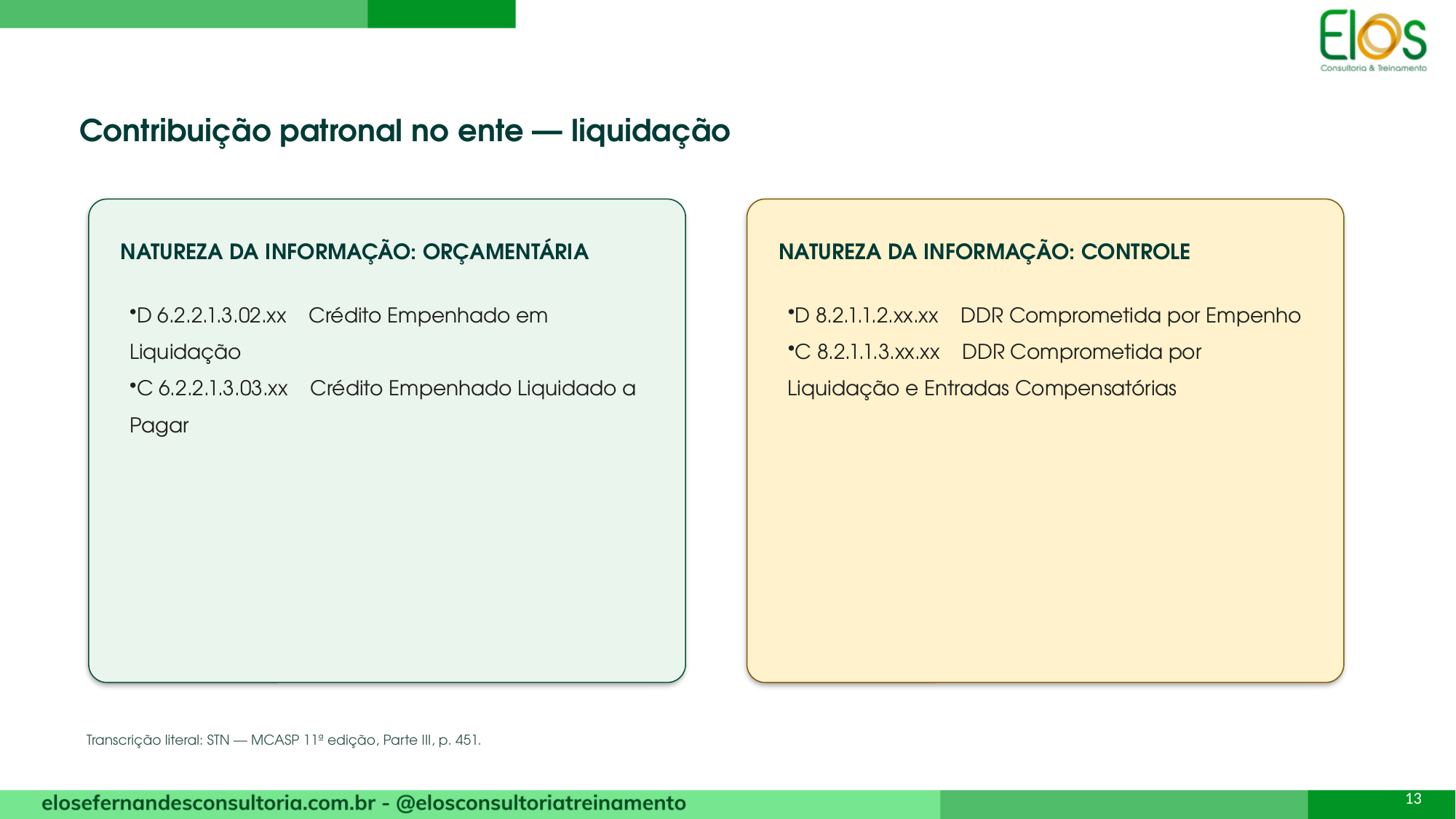

Contribuição patronal no ente — liquidação

NATUREZA DA INFORMAÇÃO: ORÇAMENTÁRIA
NATUREZA DA INFORMAÇÃO: CONTROLE
D 6.2.2.1.3.02.xx    Crédito Empenhado em Liquidação
C 6.2.2.1.3.03.xx    Crédito Empenhado Liquidado a Pagar
D 8.2.1.1.2.xx.xx    DDR Comprometida por Empenho
C 8.2.1.1.3.xx.xx    DDR Comprometida por Liquidação e Entradas Compensatórias
Transcrição literal: STN — MCASP 11ª edição, Parte III, p. 451.
13